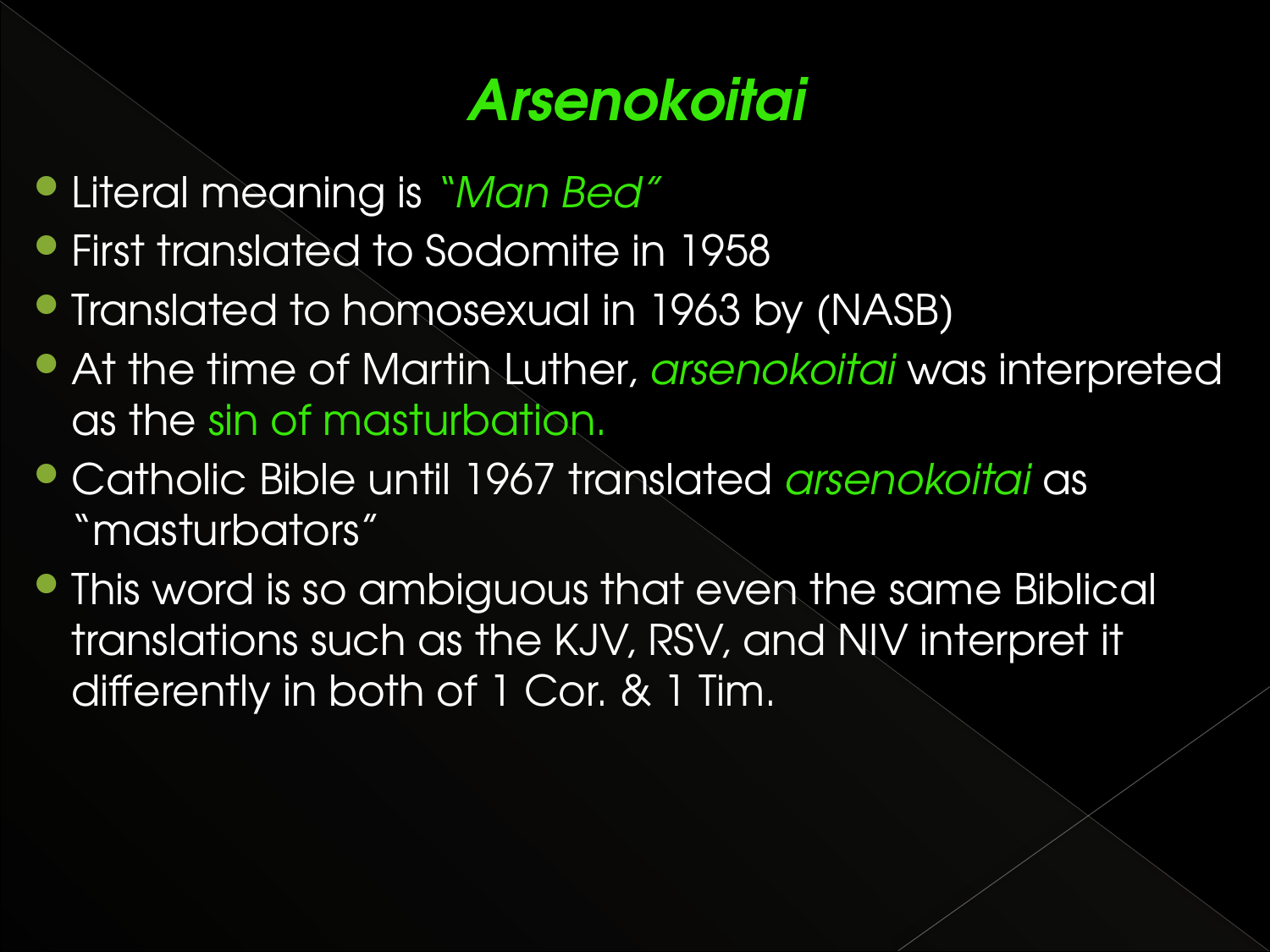

# Arsenokoitai
Literal meaning is “Man Bed”
First translated to Sodomite in 1958
Translated to homosexual in 1963 by (NASB)
At the time of Martin Luther, arsenokoitai was interpreted as the sin of masturbation.
Catholic Bible until 1967 translated arsenokoitai as “masturbators”
This word is so ambiguous that even the same Biblical translations such as the KJV, RSV, and NIV interpret it differently in both of 1 Cor. & 1 Tim.